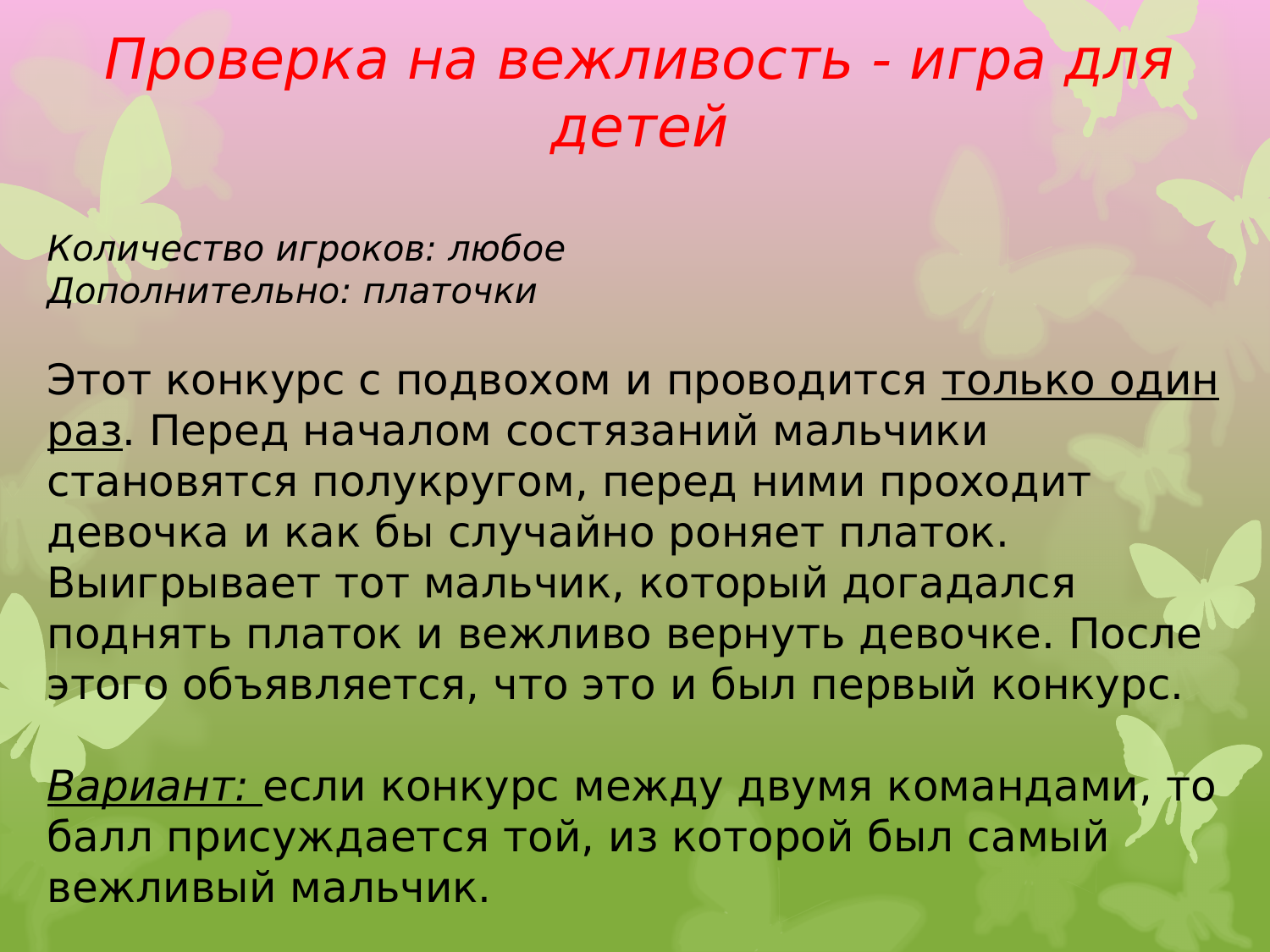

Проверка на вежливость - игра для детей

Количество игроков: любое
Дополнительно: платочки

Этот конкурс с подвохом и проводится только один раз. Перед началом состязаний мальчики становятся полукругом, перед ними проходит девочка и как бы случайно роняет платок. Выигрывает тот мальчик, который догадался поднять платок и вежливо вернуть девочке. После этого объявляется, что это и был первый конкурс.

Вариант: если конкурс между двумя командами, то балл присуждается той, из которой был самый вежливый мальчик.